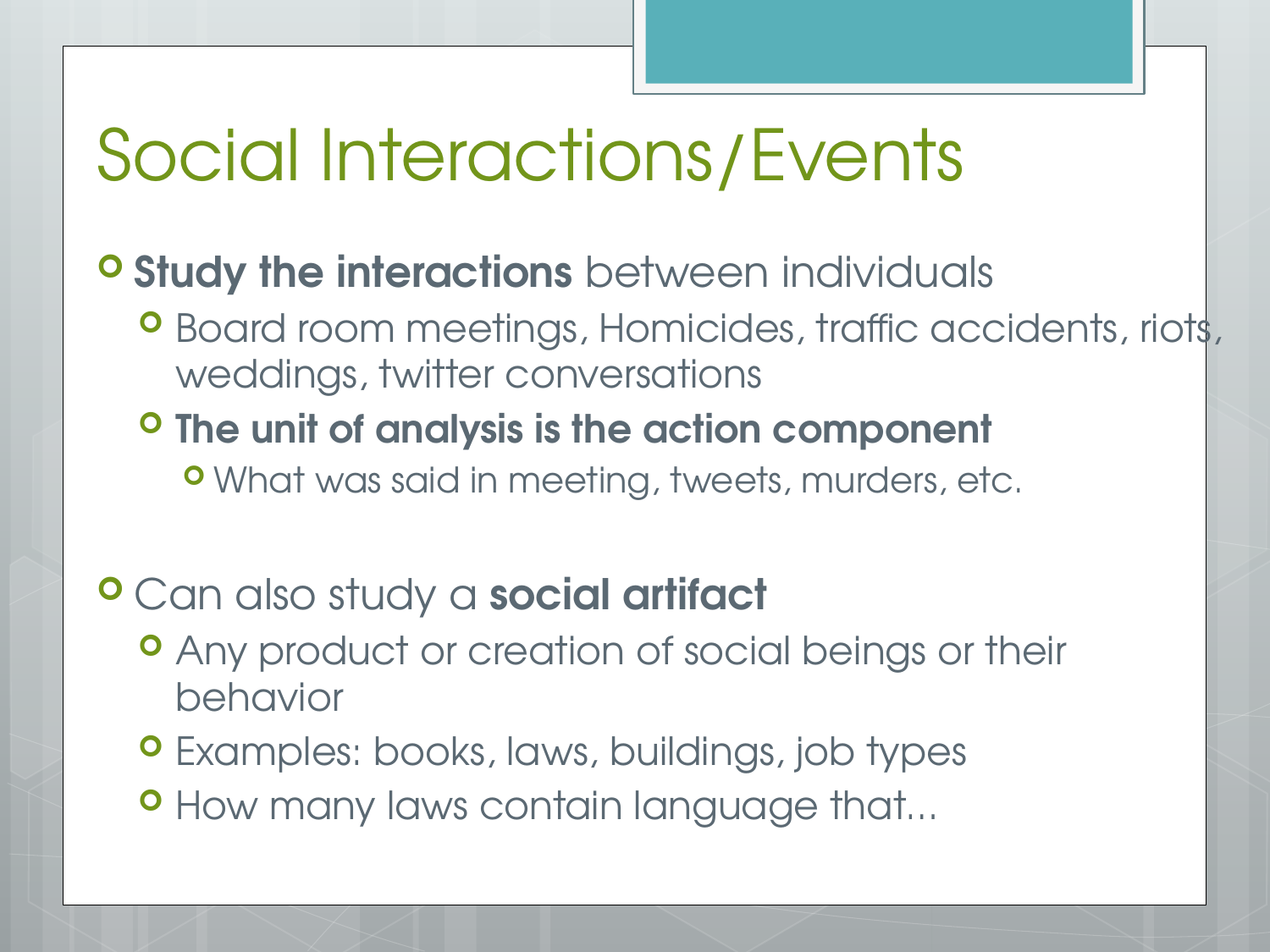

# Social Interactions/Events
Study the interactions between individuals
Board room meetings, Homicides, traffic accidents, riots, weddings, twitter conversations
The unit of analysis is the action component
What was said in meeting, tweets, murders, etc.

Can also study a social artifact
Any product or creation of social beings or their behavior
Examples: books, laws, buildings, job types
How many laws contain language that…